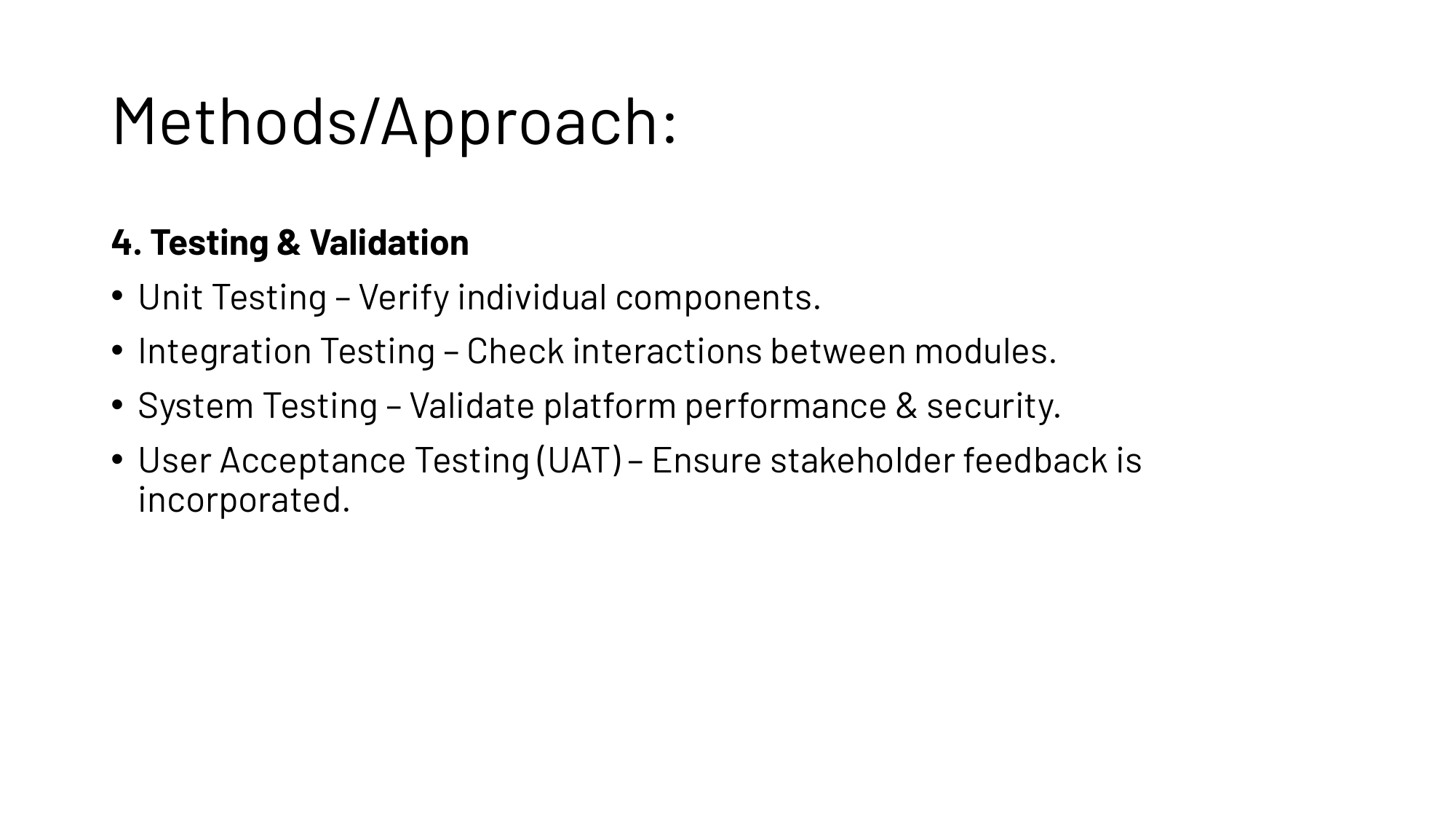

# Methods/Approach:
4. Testing & Validation
Unit Testing – Verify individual components.
Integration Testing – Check interactions between modules.
System Testing – Validate platform performance & security.
User Acceptance Testing (UAT) – Ensure stakeholder feedback is incorporated.